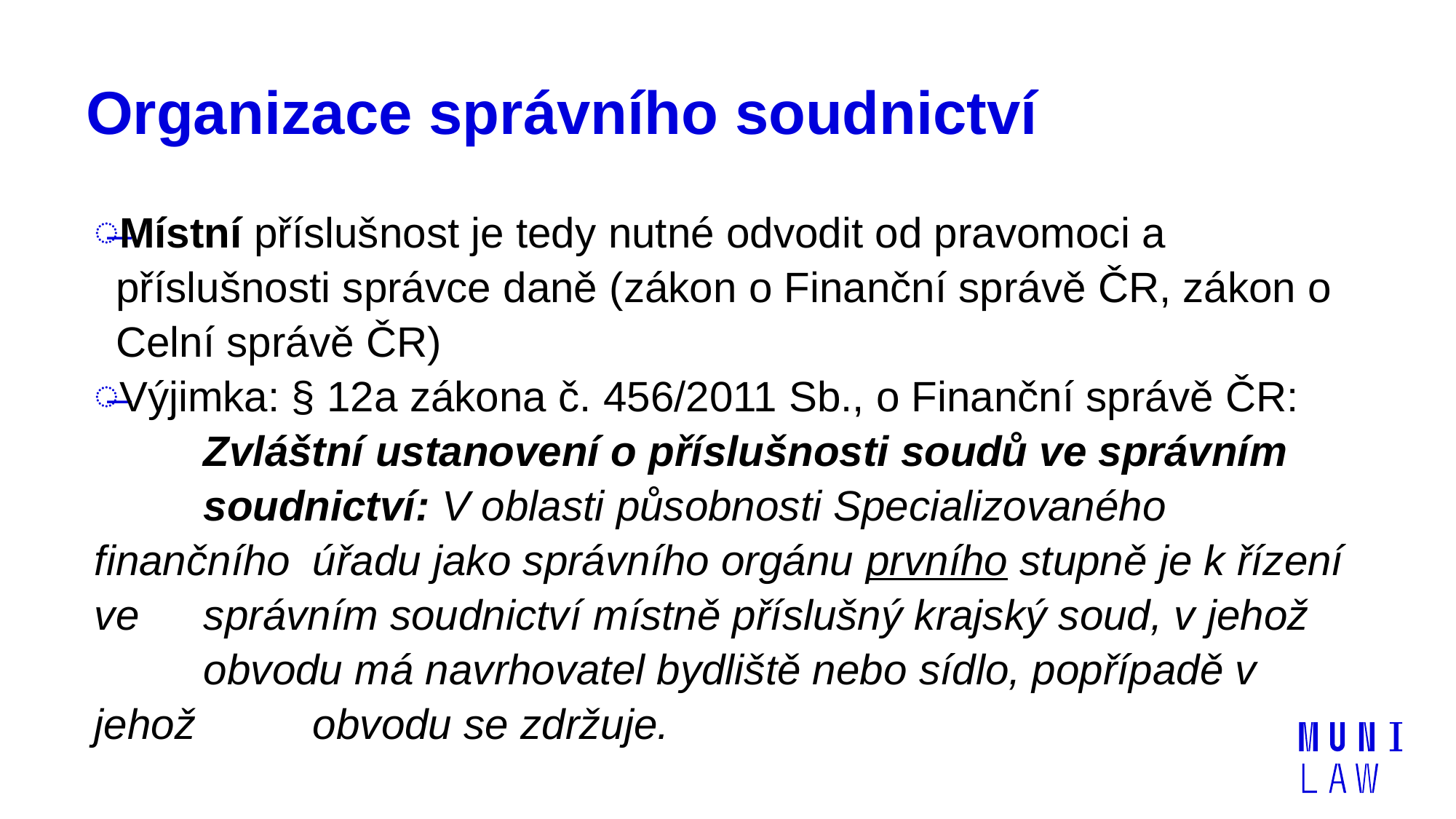

# Organizace správního soudnictví
Místní příslušnost je tedy nutné odvodit od pravomoci a příslušnosti správce daně (zákon o Finanční správě ČR, zákon o Celní správě ČR)
Výjimka: § 12a zákona č. 456/2011 Sb., o Finanční správě ČR:
	Zvláštní ustanovení o příslušnosti soudů ve správním 	soudnictví: V oblasti působnosti Specializovaného finančního 	úřadu jako správního orgánu prvního stupně je k řízení ve 	správním soudnictví místně příslušný krajský soud, v jehož 	obvodu má navrhovatel bydliště nebo sídlo, popřípadě v jehož 	obvodu se zdržuje.